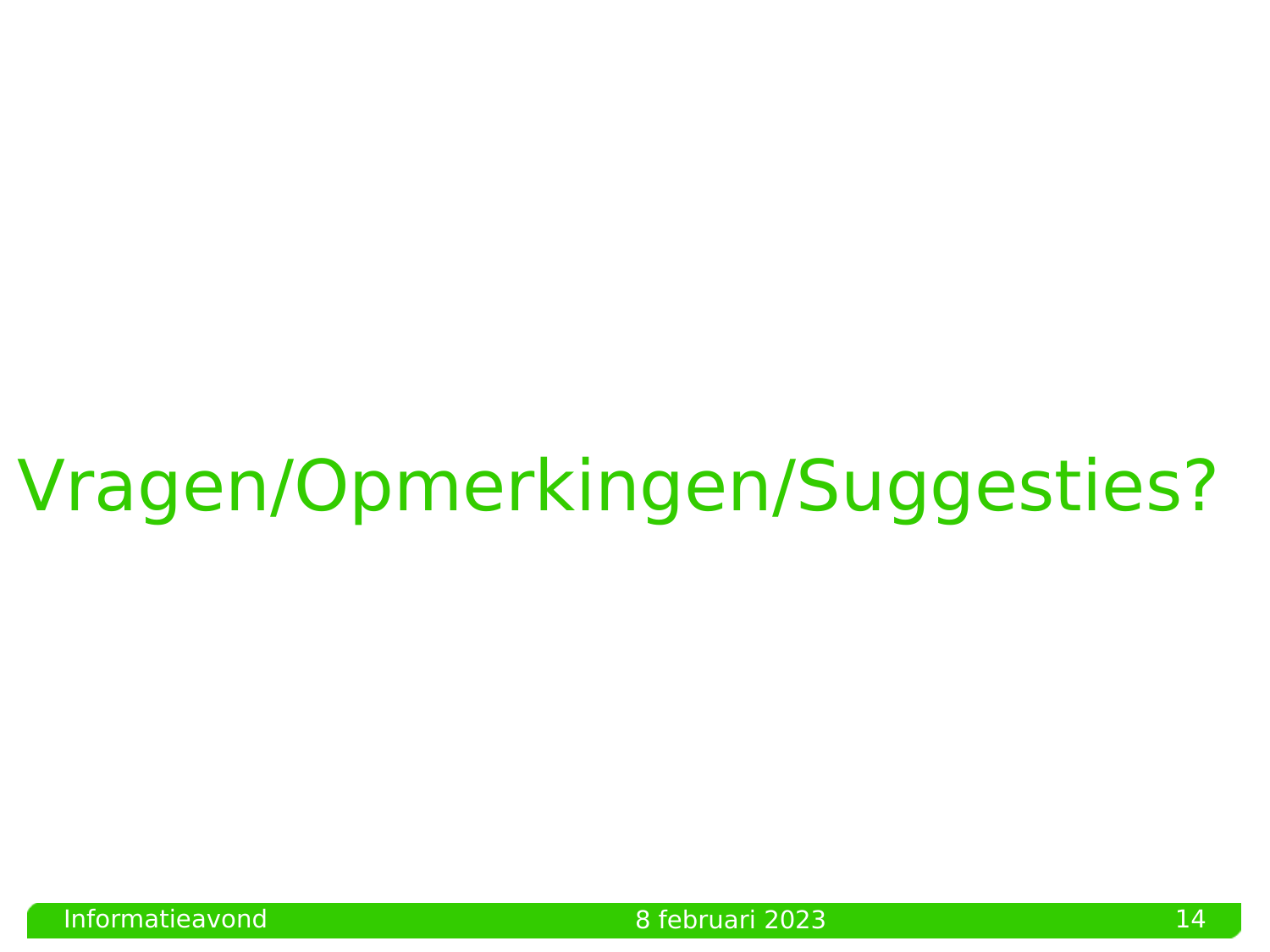

# Vragen/Opmerkingen/Suggesties?
Informatieavond

14
8 februari 2023